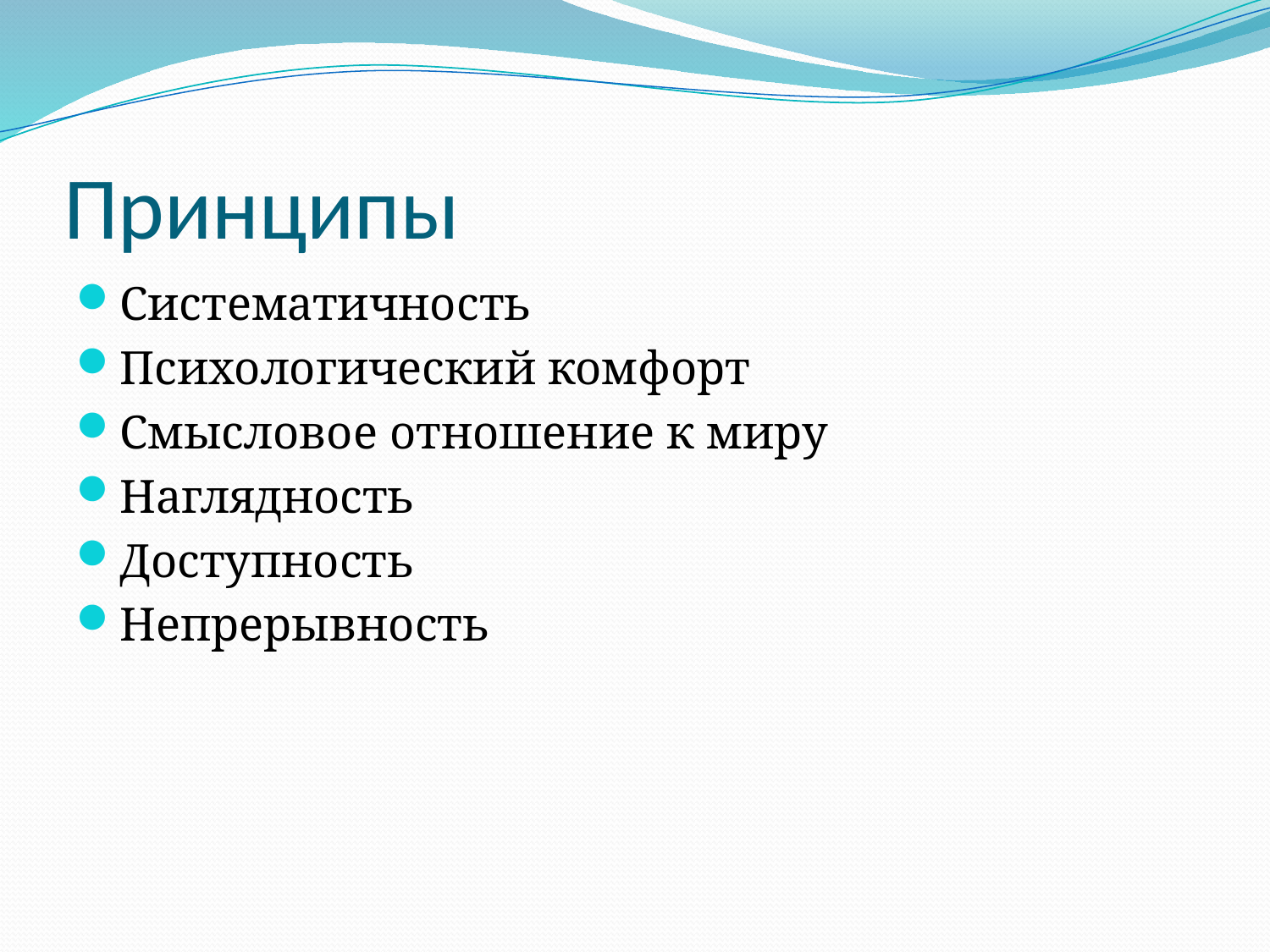

# Принципы
Систематичность
Психологический комфорт
Смысловое отношение к миру
Наглядность
Доступность
Непрерывность